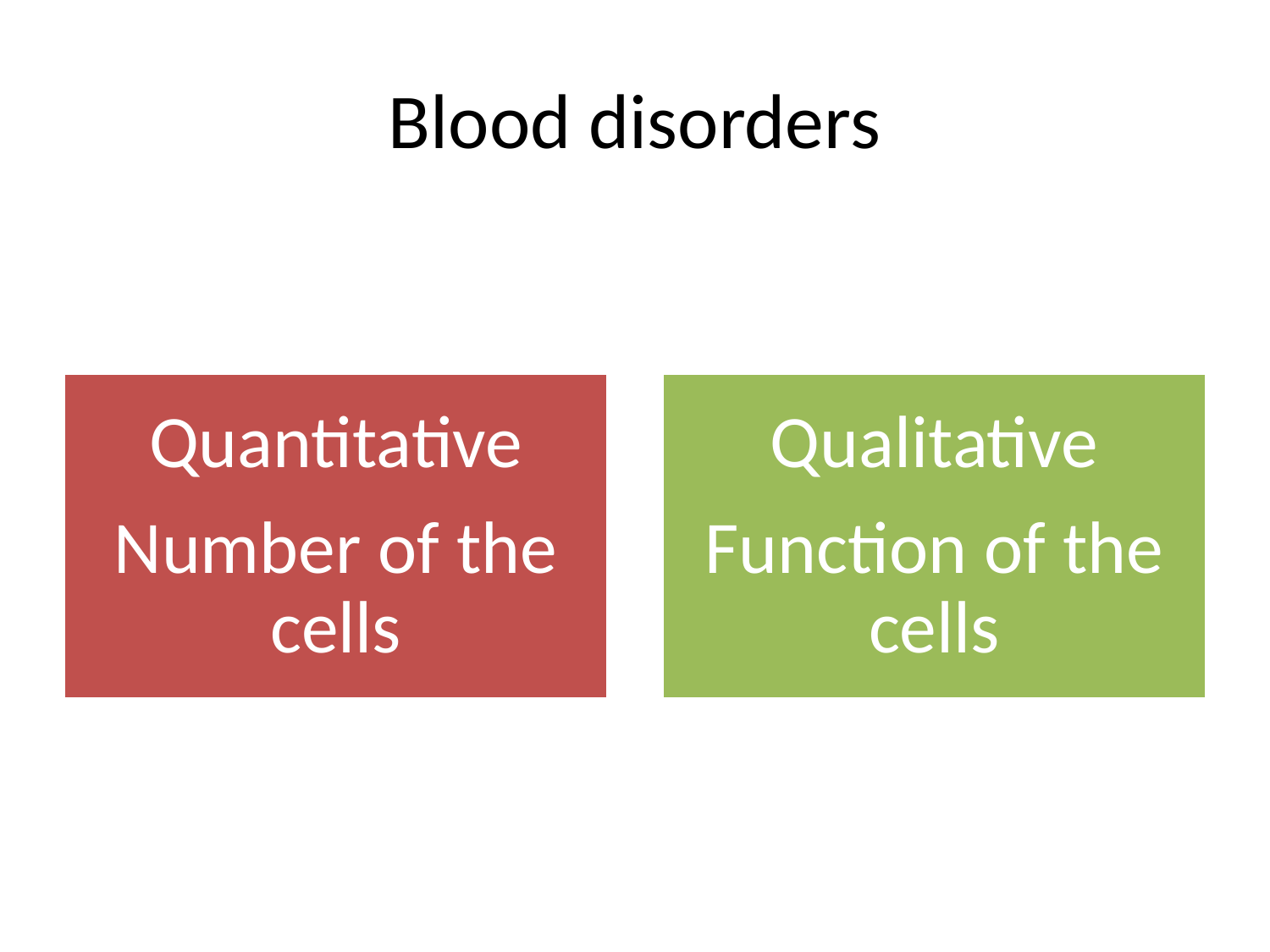

# Blood disorders
Quantitative
Number of the cells
Qualitative
Function of the cells